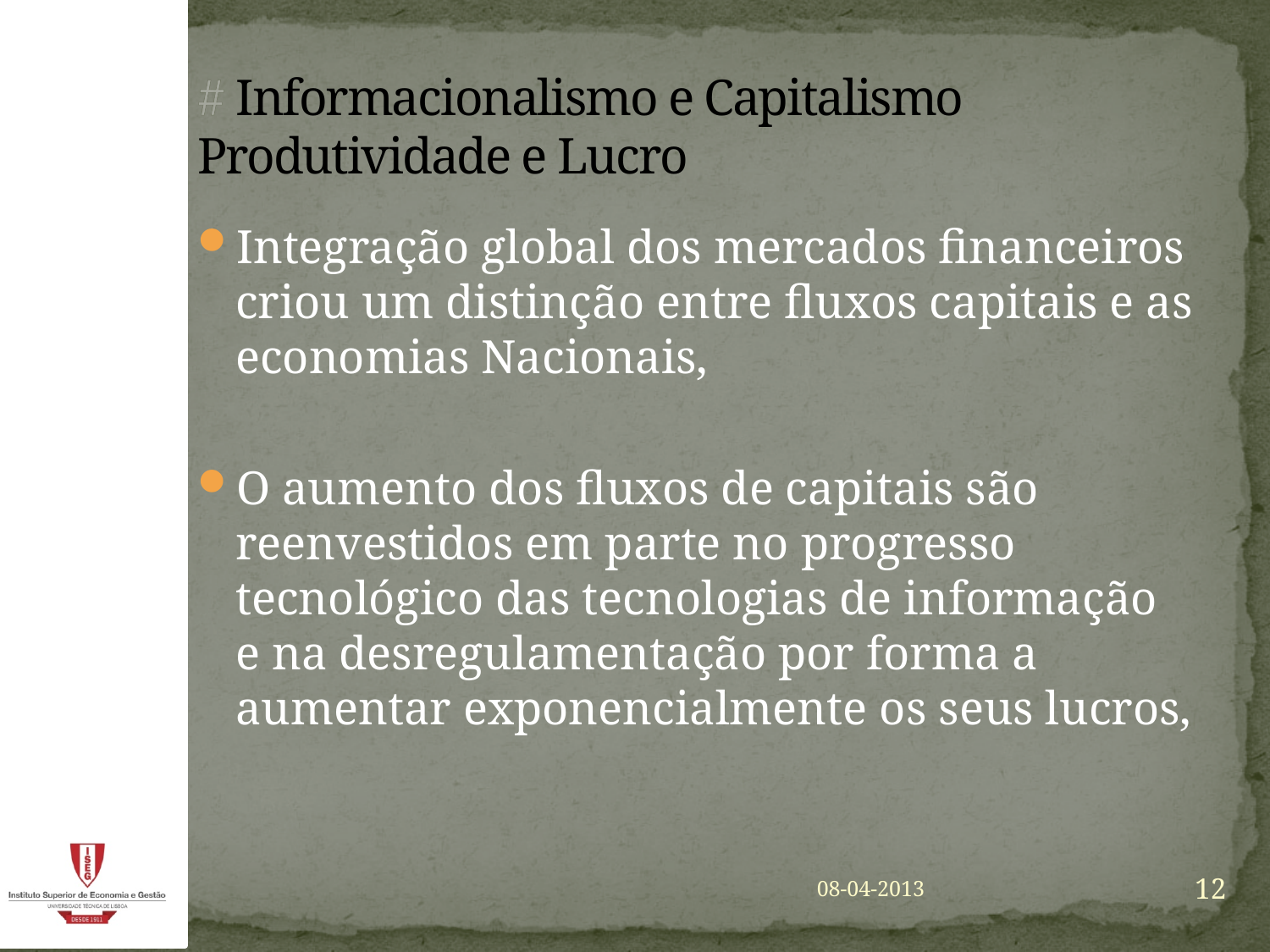

# # Informacionalismo e Capitalismo Produtividade e Lucro
Integração global dos mercados financeiros criou um distinção entre fluxos capitais e as economias Nacionais,

O aumento dos fluxos de capitais são reenvestidos em parte no progresso tecnológico das tecnologias de informação e na desregulamentação por forma a aumentar exponencialmente os seus lucros,

12
08-04-2013